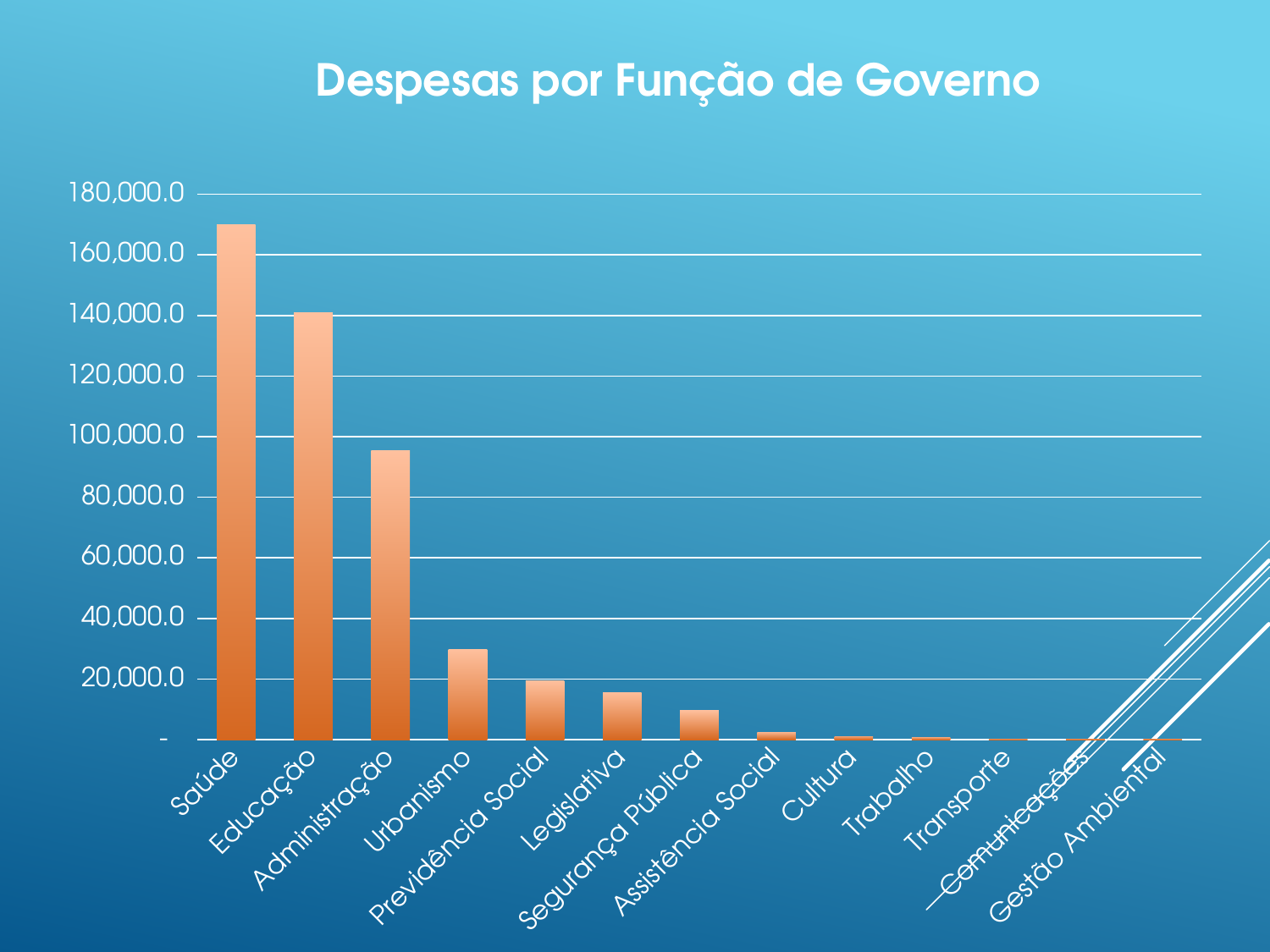

Despesas por Função de Governo

### Chart

| Category |  |
|---|---|
| Saúde | 169977.9 |
| Educação | 141016.1 |
| Administração | 95287.0 |
| Urbanismo | 29663.5 |
| Previdência Social | 19407.0 |
| Legislativa | 15497.3 |
| Segurança Pública | 9535.2 |
| Assistência Social | 2361.8 |
| Cultura | 1014.3 |
| Trabalho | 758.5 |
| Transporte | 102.5 |
| Comunicações | 94.9 |
| Gestão Ambiental | 2.8 |